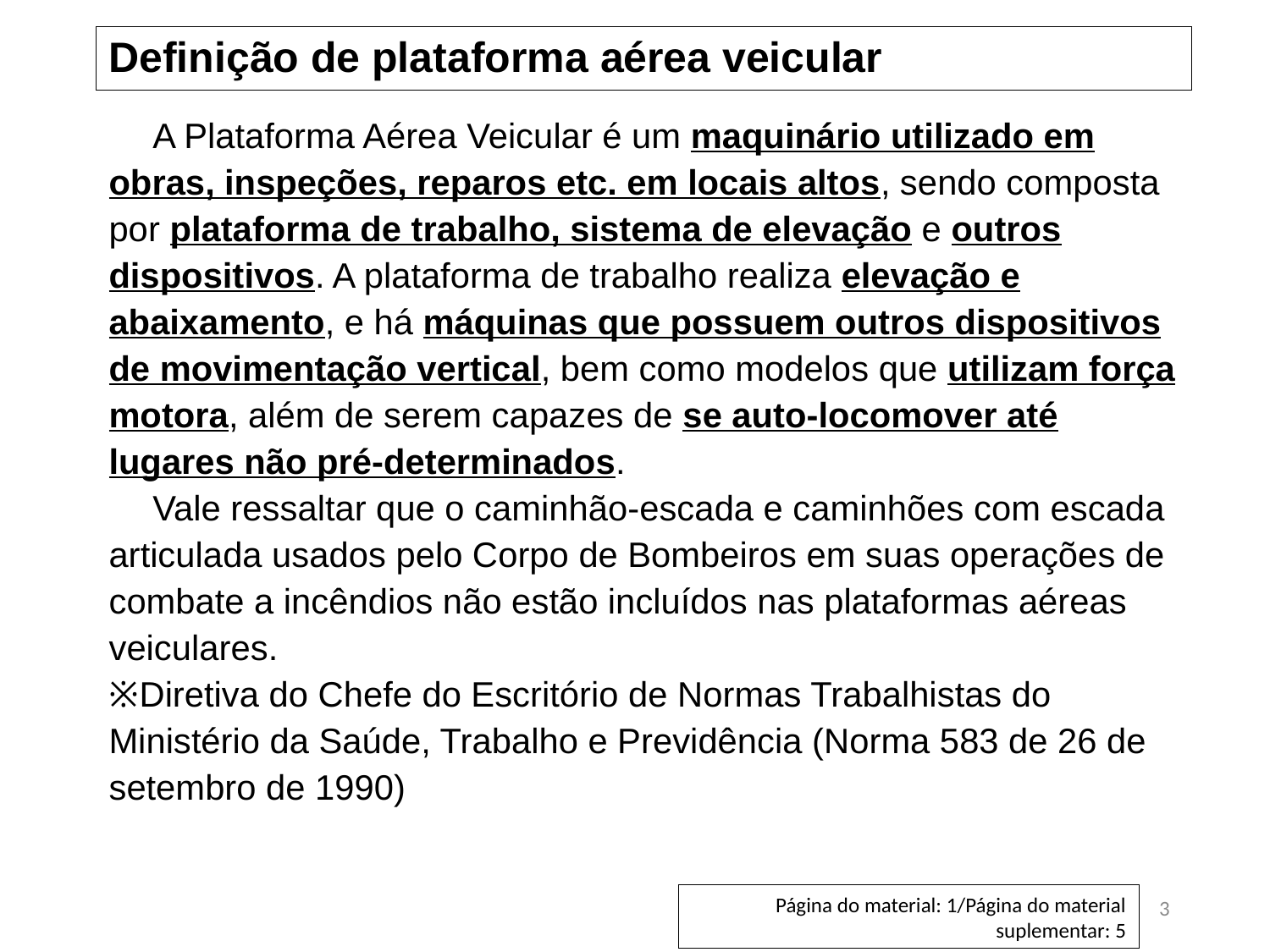

# Definição de plataforma aérea veicular
　A Plataforma Aérea Veicular é um maquinário utilizado em obras, inspeções, reparos etc. em locais altos, sendo composta por plataforma de trabalho, sistema de elevação e outros dispositivos. A plataforma de trabalho realiza elevação e abaixamento, e há máquinas que possuem outros dispositivos de movimentação vertical, bem como modelos que utilizam força motora, além de serem capazes de se auto-locomover até lugares não pré-determinados.
　Vale ressaltar que o caminhão-escada e caminhões com escada articulada usados pelo Corpo de Bombeiros em suas operações de combate a incêndios não estão incluídos nas plataformas aéreas veiculares.
※ Diretiva do Chefe do Escritório de Normas Trabalhistas do Ministério da Saúde, Trabalho e Previdência (Norma 583 de 26 de setembro de 1990)

3
Página do material: 1/Página do material suplementar: 5